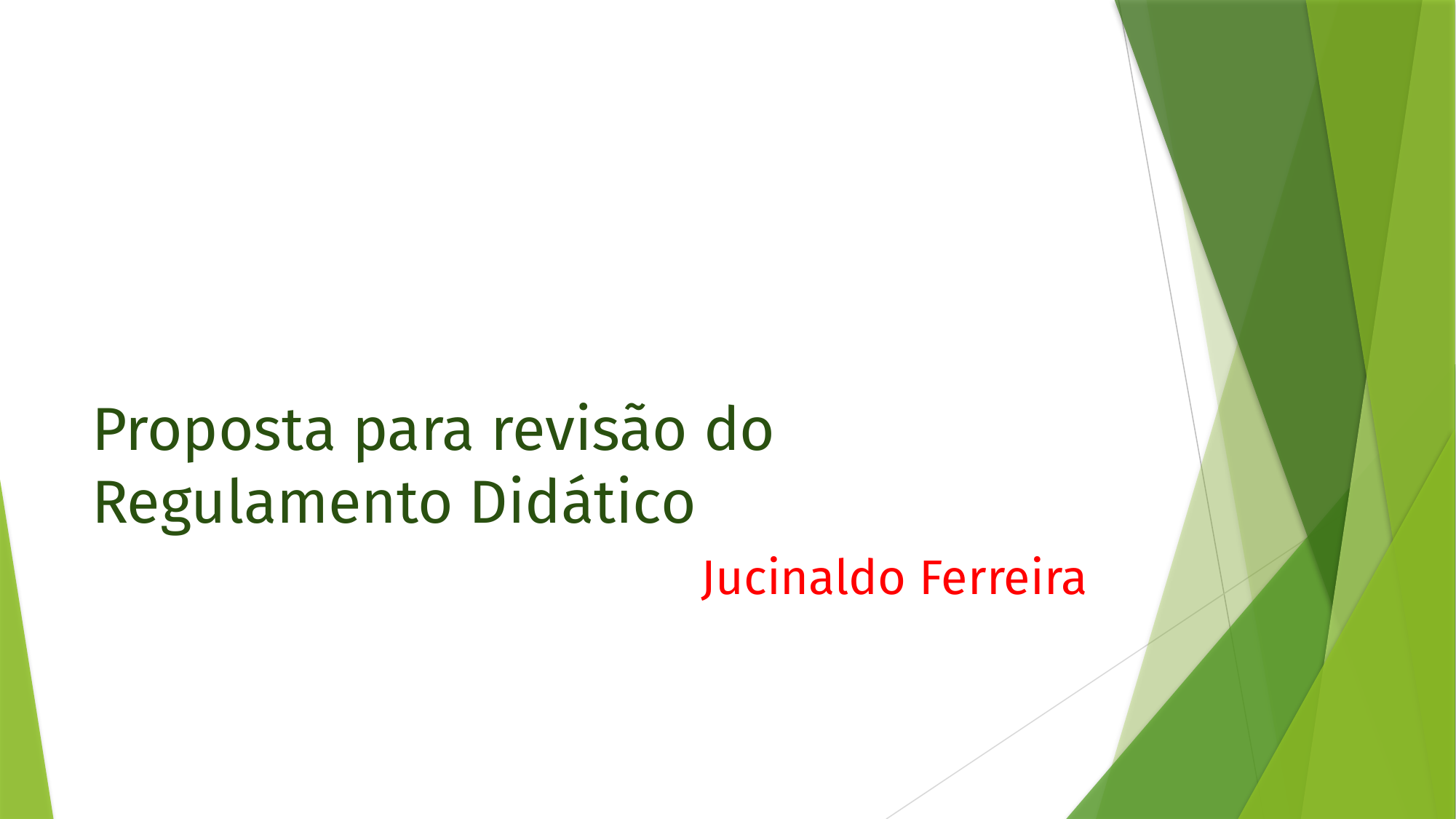

# Proposta para revisão do Regulamento Didático
Jucinaldo Ferreira